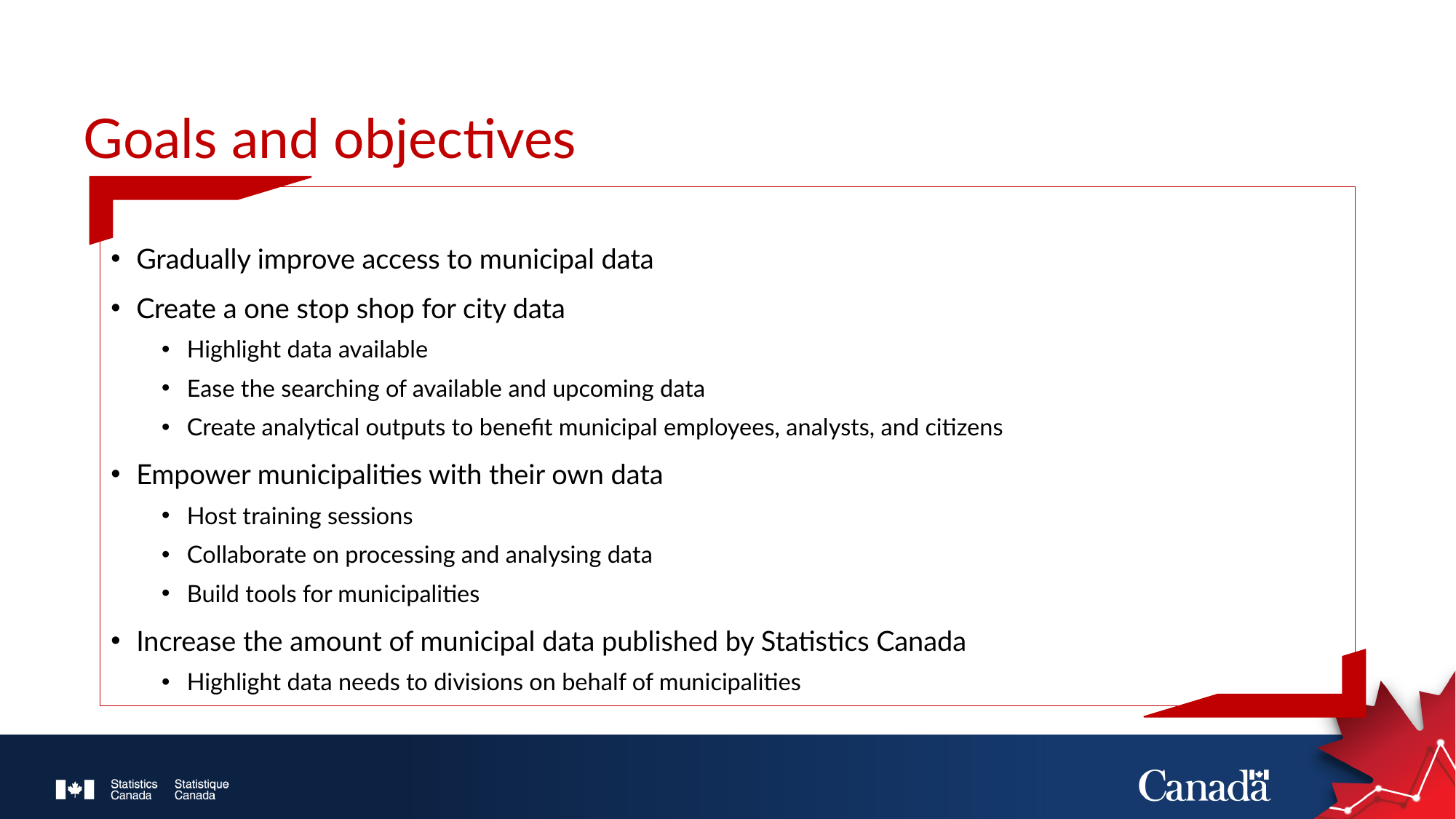

Goals and objectives

Gradually improve access to municipal data
Create a one stop shop for city data
Highlight data available
Ease the searching of available and upcoming data
Create analytical outputs to benefit municipal employees, analysts, and citizens
Empower municipalities with their own data
Host training sessions
Collaborate on processing and analysing data
Build tools for municipalities
Increase the amount of municipal data published by Statistics Canada
Highlight data needs to divisions on behalf of municipalities